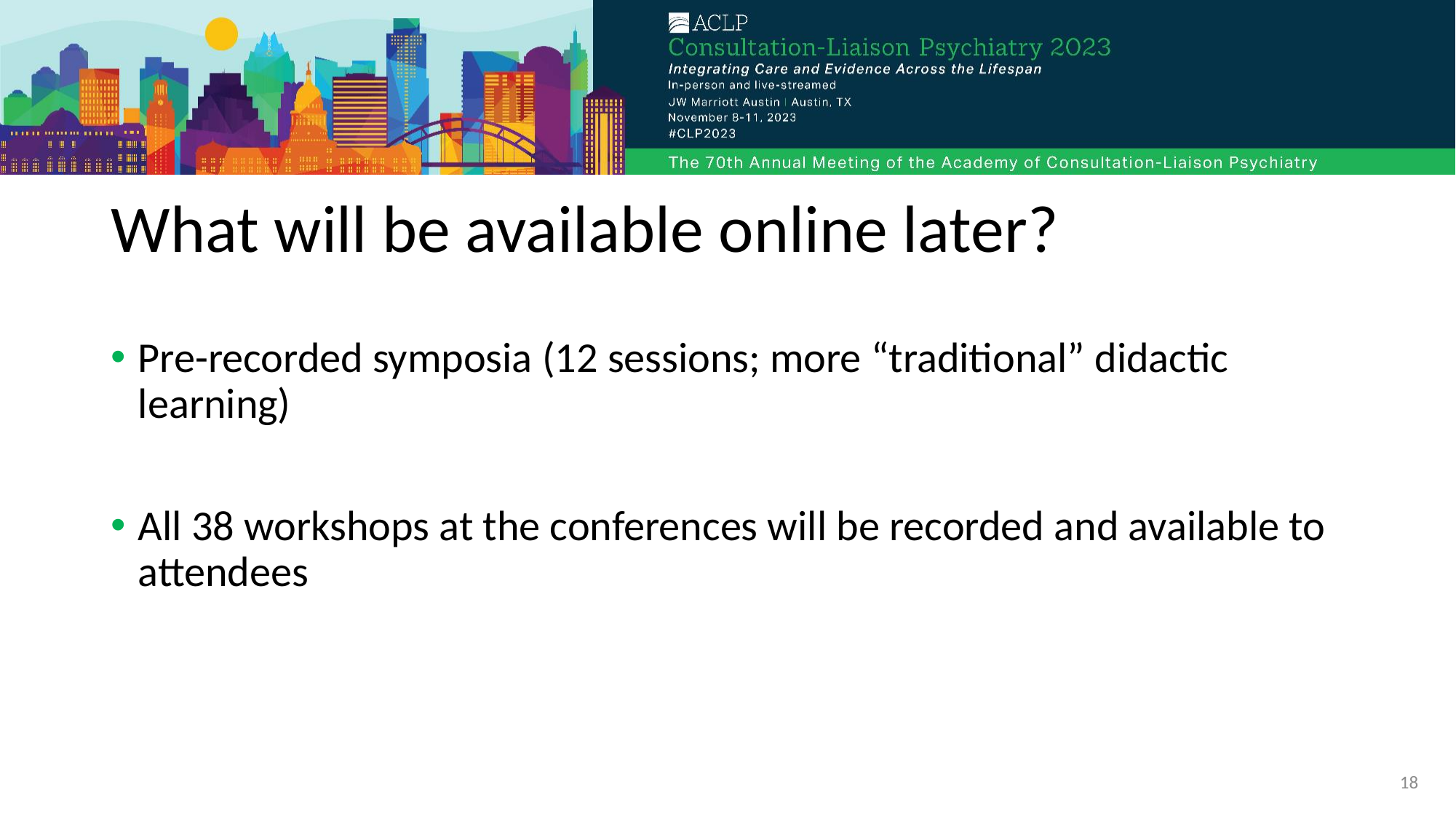

# What will be available online later?
Pre-recorded symposia (12 sessions; more “traditional” didactic learning)

All 38 workshops at the conferences will be recorded and available to attendees
18